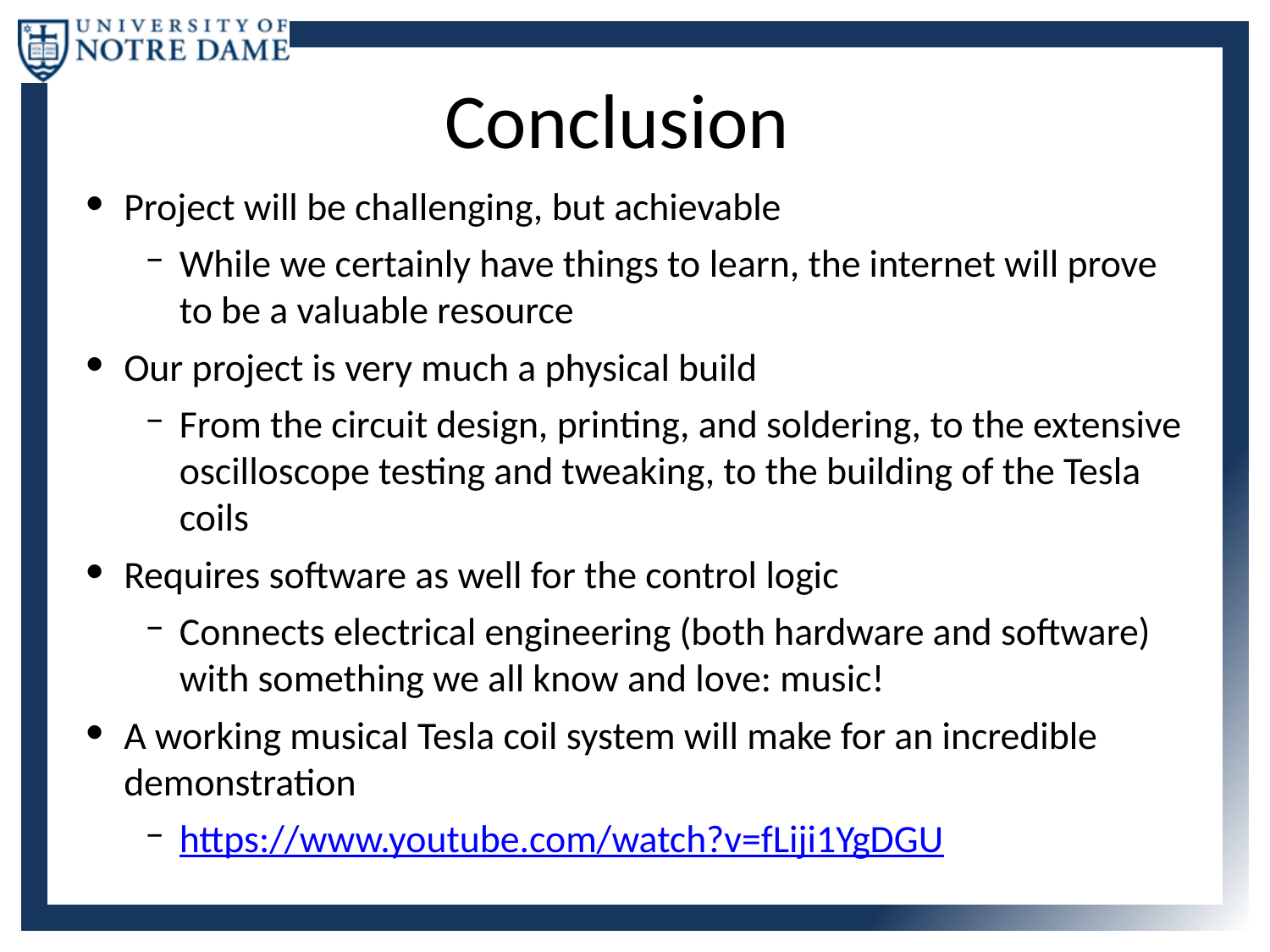

# Conclusion
Project will be challenging, but achievable
While we certainly have things to learn, the internet will prove to be a valuable resource
Our project is very much a physical build
From the circuit design, printing, and soldering, to the extensive oscilloscope testing and tweaking, to the building of the Tesla coils
Requires software as well for the control logic
Connects electrical engineering (both hardware and software) with something we all know and love: music!
A working musical Tesla coil system will make for an incredible demonstration
https://www.youtube.com/watch?v=fLiji1YgDGU